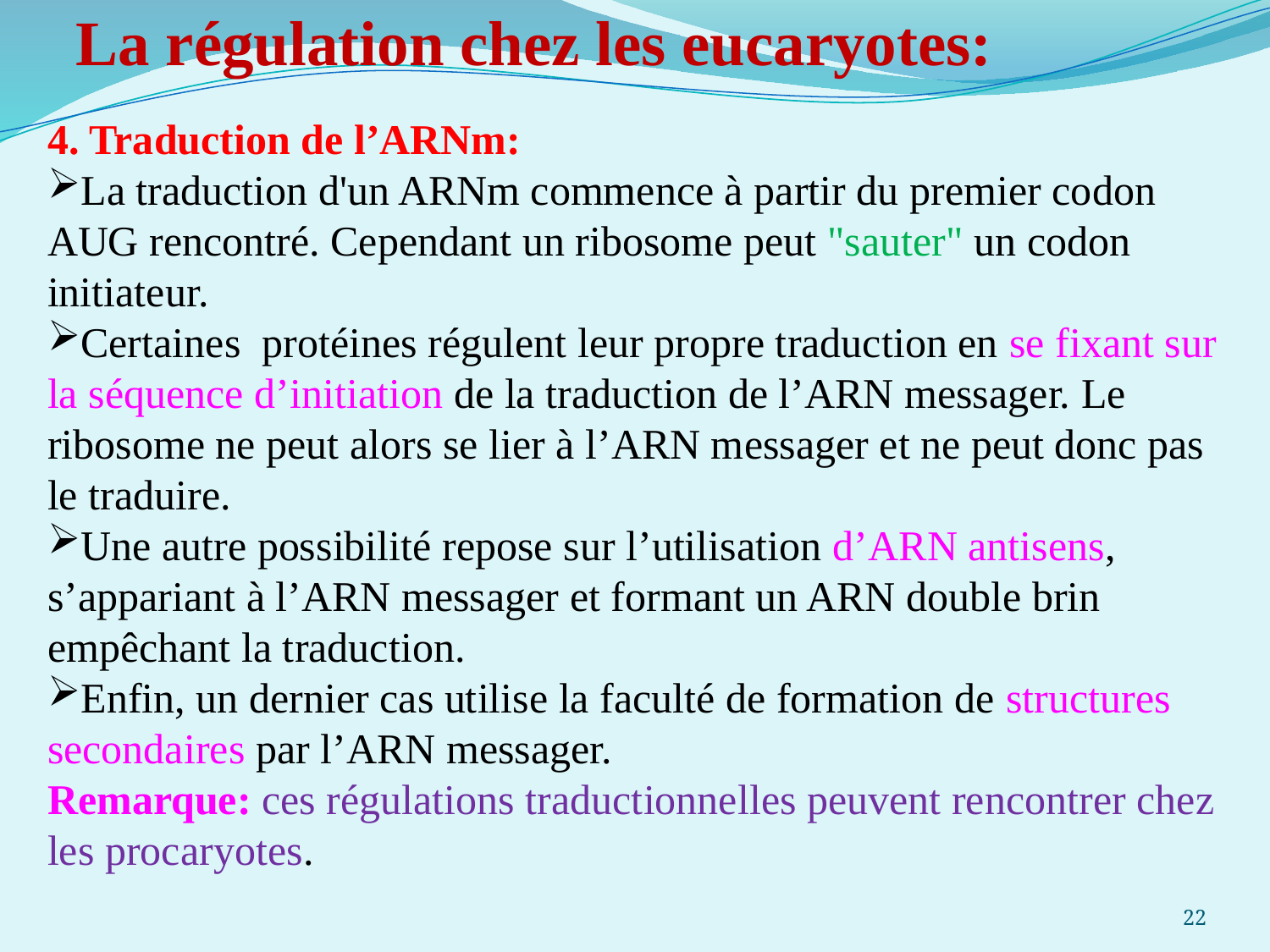

La régulation chez les eucaryotes:
4. Traduction de l’ARNm:
La traduction d'un ARNm commence à partir du premier codon AUG rencontré. Cependant un ribosome peut "sauter" un codon initiateur.
Certaines  protéines régulent leur propre traduction en se fixant sur la séquence d’initiation de la traduction de l’ARN messager. Le ribosome ne peut alors se lier à l’ARN messager et ne peut donc pas le traduire.
Une autre possibilité repose sur l’utilisation d’ARN antisens, s’appariant à l’ARN messager et formant un ARN double brin empêchant la traduction.
Enfin, un dernier cas utilise la faculté de formation de structures secondaires par l’ARN messager.
Remarque: ces régulations traductionnelles peuvent rencontrer chez les procaryotes.
22